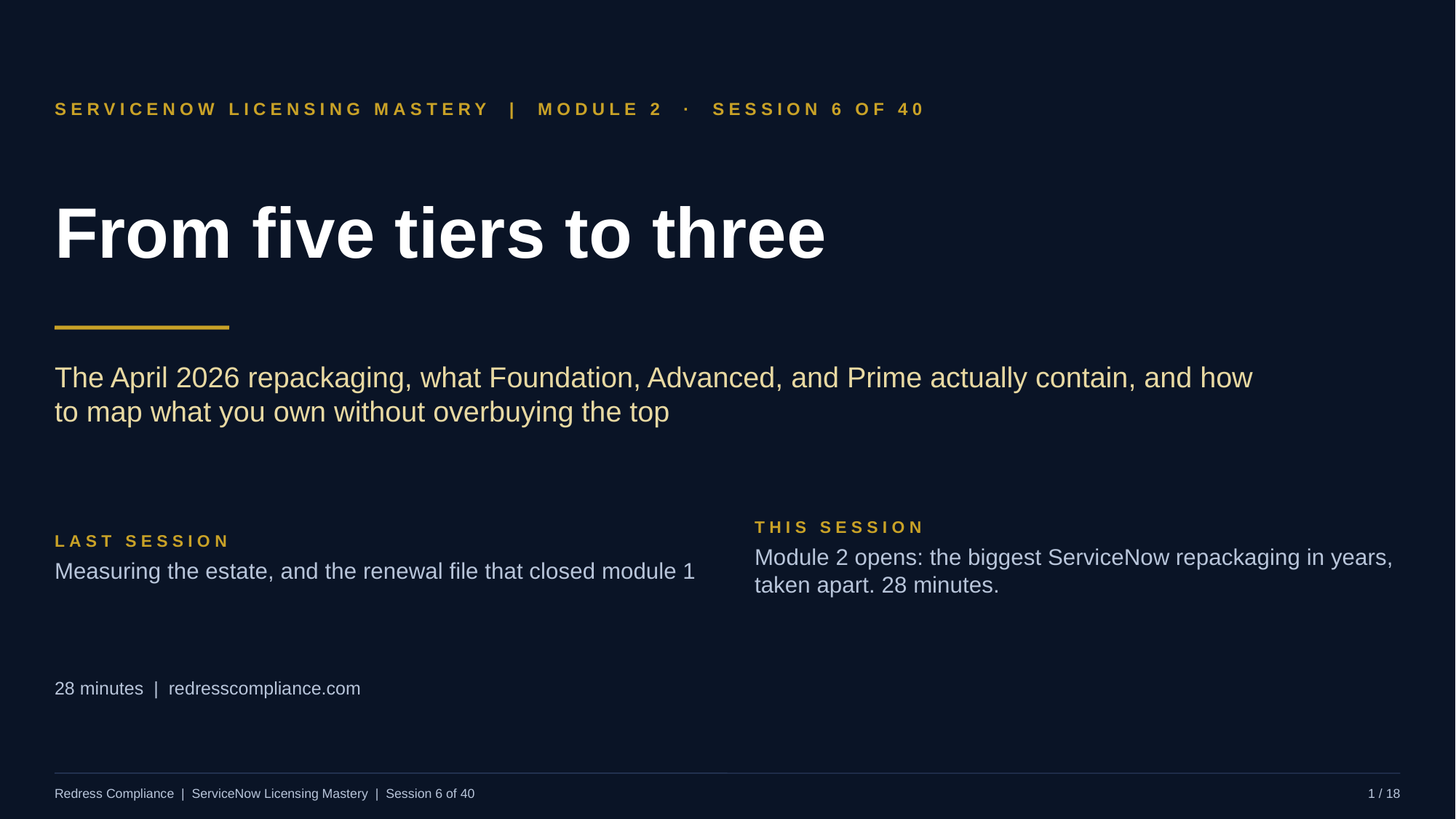

SERVICENOW LICENSING MASTERY  |  MODULE 2  ·  SESSION 6 OF 40
From five tiers to three

The April 2026 repackaging, what Foundation, Advanced, and Prime actually contain, and how to map what you own without overbuying the top
LAST SESSION
Measuring the estate, and the renewal file that closed module 1
THIS SESSION
Module 2 opens: the biggest ServiceNow repackaging in years, taken apart. 28 minutes.
28 minutes  |  redresscompliance.com

Redress Compliance  |  ServiceNow Licensing Mastery  |  Session 6 of 40
1 / 18